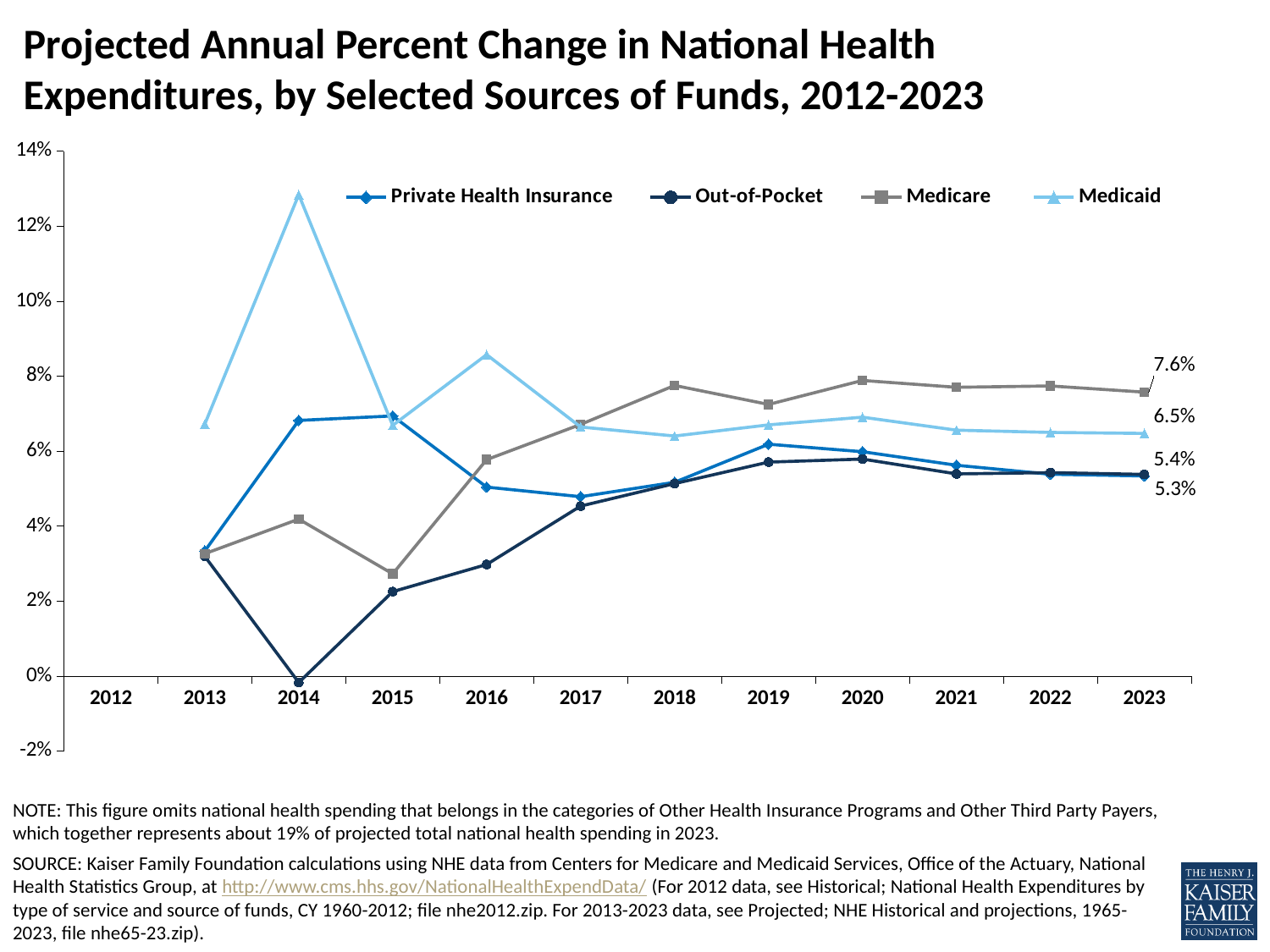

# Projected Annual Percent Change in National Health Expenditures, by Selected Sources of Funds, 2012-2023

### Chart

| Category | Private Health Insurance | Out-of-Pocket | Medicare  | Medicaid |
|---|---|---|---|---|
| 2012 | None | None | None | None |
| 2013 | 0.033358089074865926 | 0.031939077755701595 | 0.03263846675190907 | 0.06719864007274468 |
| 2014 | 0.06818553591536869 | -0.0017038894155098072 | 0.04185605131527548 | 0.12837289183831913 |
| 2015 | 0.0693825852931762 | 0.02253741939300702 | 0.027271708829006647 | 0.06686619072686284 |
| 2016 | 0.05039625566574468 | 0.029764608205878895 | 0.05771838599042223 | 0.08571264890357466 |
| 2017 | 0.04784463423429752 | 0.045341154261057115 | 0.06711454524534943 | 0.06644391603106703 |
| 2018 | 0.0516785497840222 | 0.05133455878400883 | 0.07751797956714612 | 0.06403272581595076 |
| 2019 | 0.06184810821682962 | 0.05706653715395826 | 0.07244936017143533 | 0.0669968709593225 |
| 2020 | 0.05985052402281754 | 0.057876600529580324 | 0.07883764130515125 | 0.06904608602011475 |
| 2021 | 0.05622887862099768 | 0.05391467738285449 | 0.07701664805899955 | 0.06558211341914366 |
| 2022 | 0.053828406594292 | 0.05426684451963437 | 0.07738170350293005 | 0.06499141683337295 |
| 2023 | 0.053373338753477384 | 0.05378593838399426 | 0.07572673250842388 | 0.06471835637391798 |
NOTE: This figure omits national health spending that belongs in the categories of Other Health Insurance Programs and Other Third Party Payers, which together represents about 19% of projected total national health spending in 2023.
SOURCE: Kaiser Family Foundation calculations using NHE data from Centers for Medicare and Medicaid Services, Office of the Actuary, National Health Statistics Group, at http://www.cms.hhs.gov/NationalHealthExpendData/ (For 2012 data, see Historical; National Health Expenditures by type of service and source of funds, CY 1960-2012; file nhe2012.zip. For 2013-2023 data, see Projected; NHE Historical and projections, 1965-2023, file nhe65-23.zip).